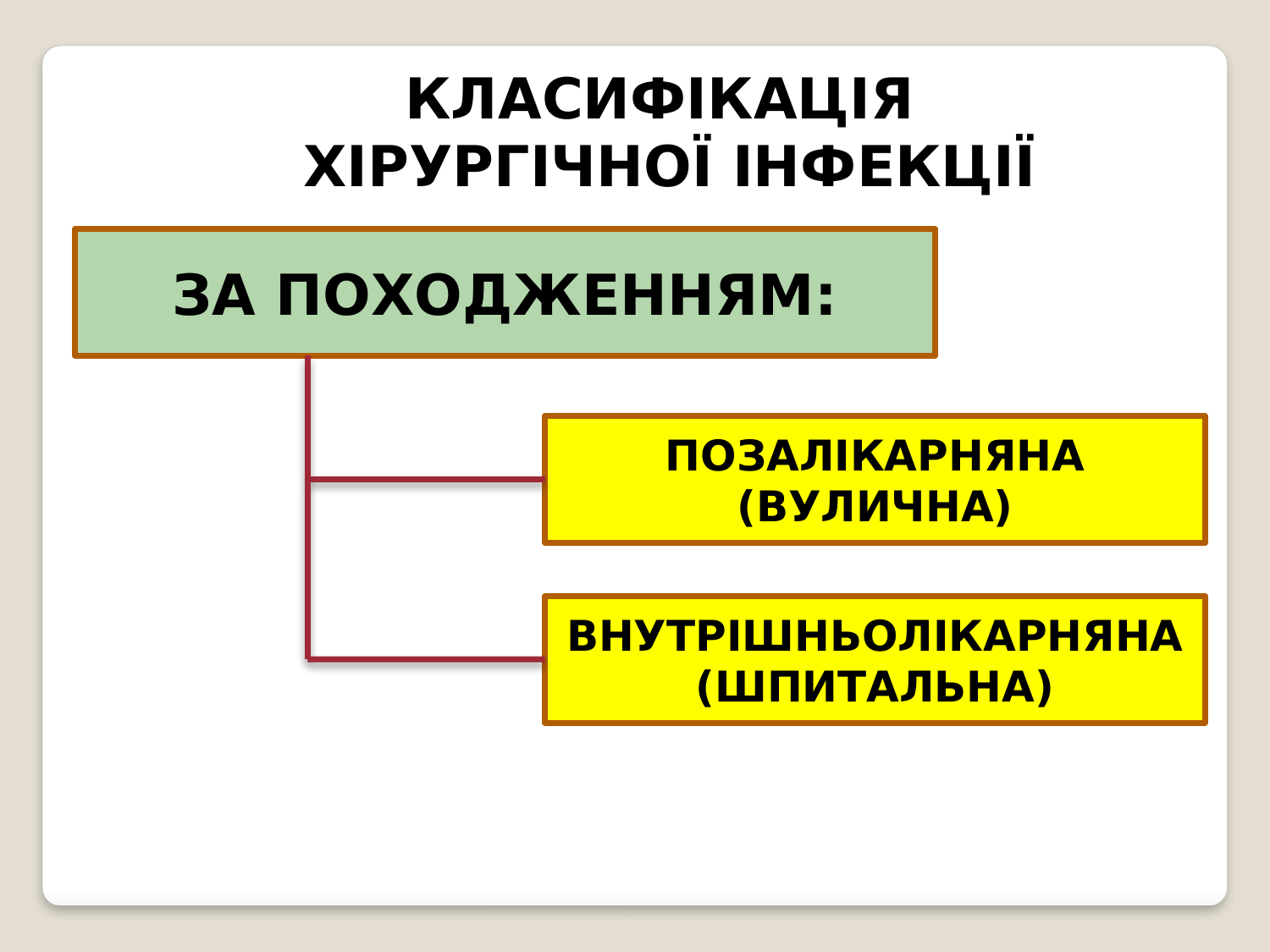

КЛАСИФІКАЦІЯ
ХІРУРГІЧНОЇ ІНФЕКЦІЇ

ЗА ПОХОДЖЕННЯМ:
ПОЗАЛІКАРНЯНА (ВУЛИЧНА)
ВНУТРІШНЬОЛІКАРНЯНА
(ШПИТАЛЬНА)